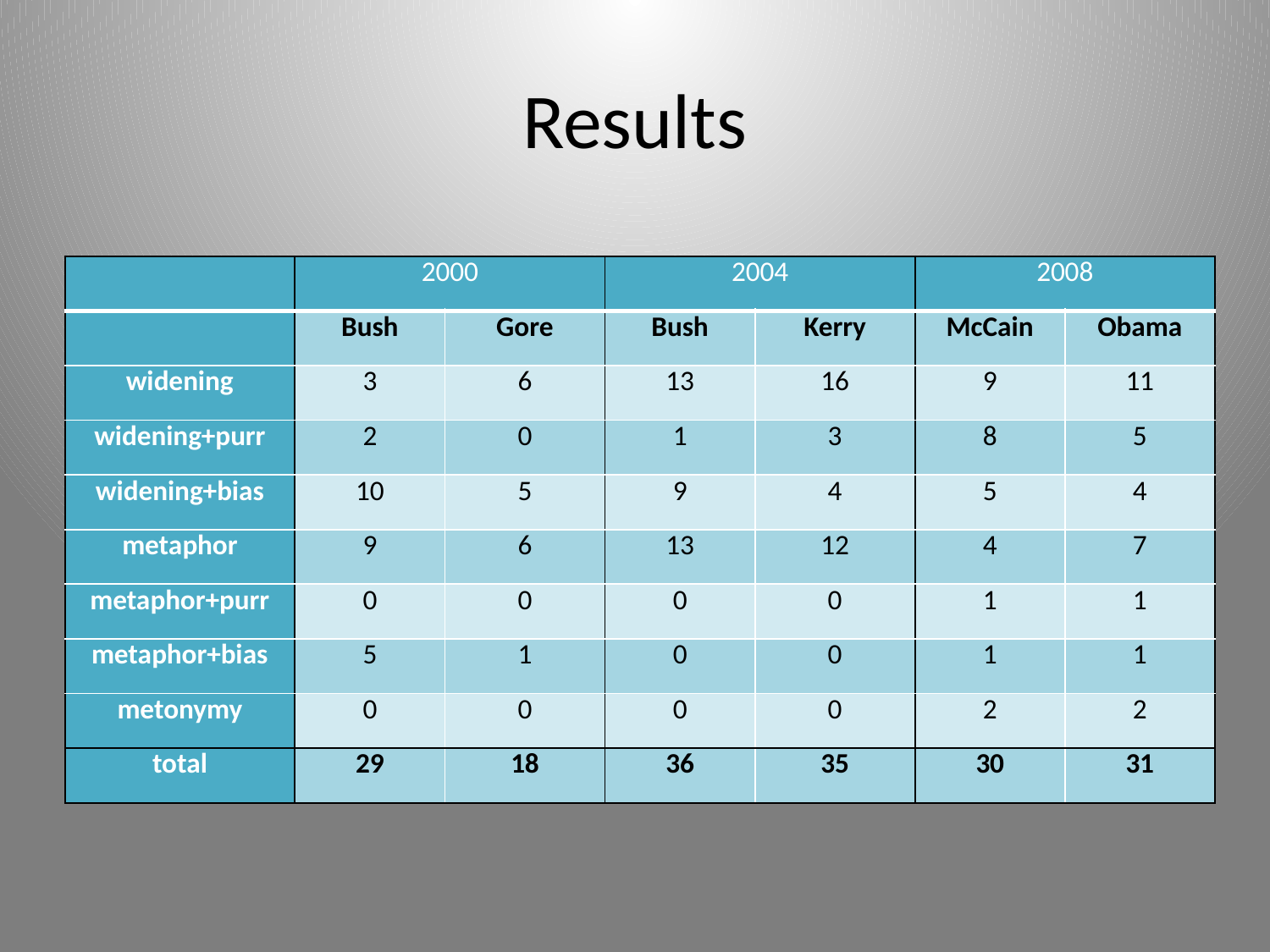

# Results
|  | 2000 |  | 2004 |  | 2008 |  |
| --- | --- | --- | --- | --- | --- | --- |
|  | Bush | Gore | Bush | Kerry | McCain | Obama |
| widening | 3 | 6 | 13 | 16 | 9 | 11 |
| widening+purr | 2 | 0 | 1 | 3 | 8 | 5 |
| widening+bias | 10 | 5 | 9 | 4 | 5 | 4 |
| metaphor | 9 | 6 | 13 | 12 | 4 | 7 |
| metaphor+purr | 0 | 0 | 0 | 0 | 1 | 1 |
| metaphor+bias | 5 | 1 | 0 | 0 | 1 | 1 |
| metonymy | 0 | 0 | 0 | 0 | 2 | 2 |
| total | 29 | 18 | 36 | 35 | 30 | 31 |